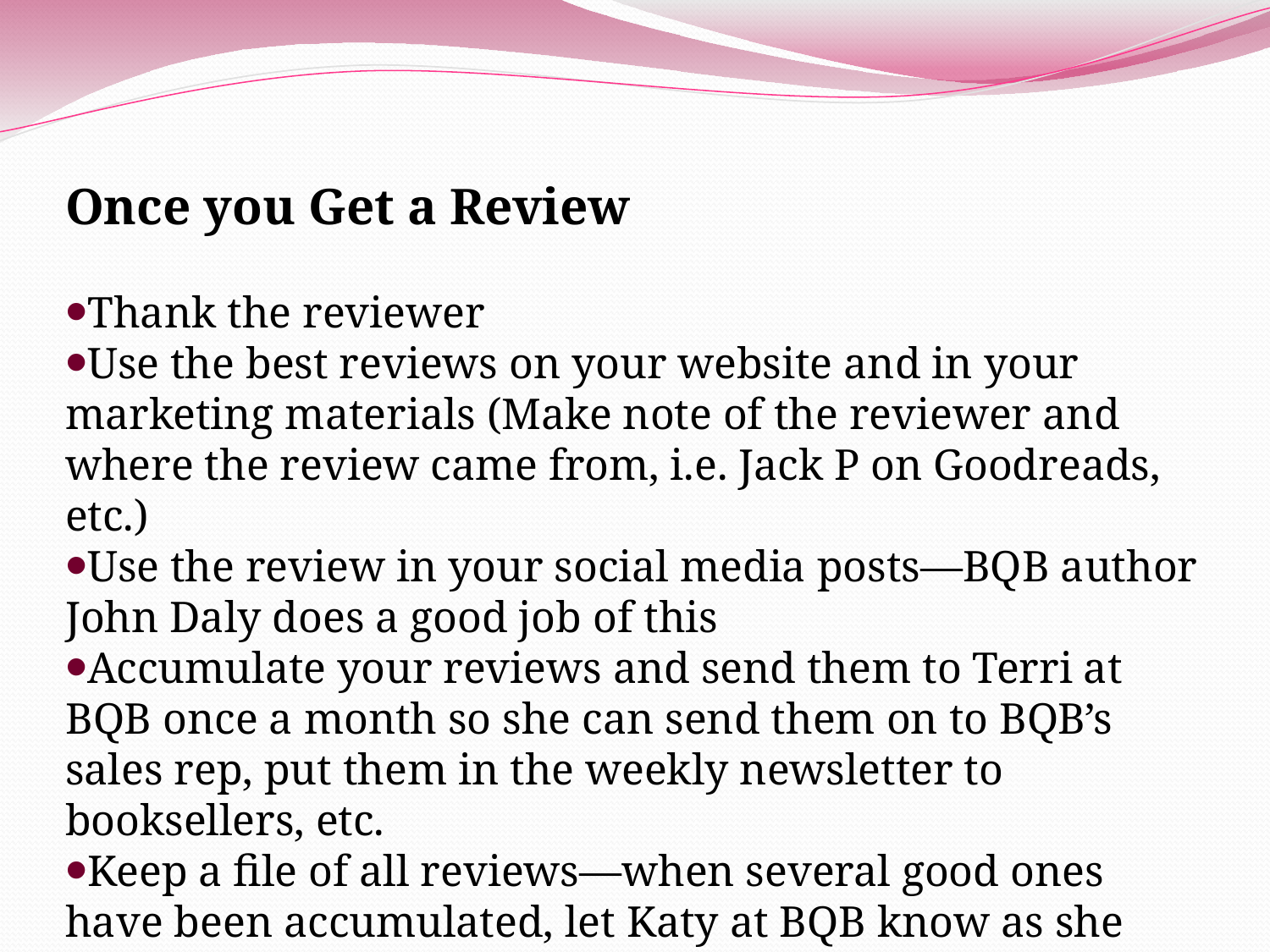

Once you Get a Review

Thank the reviewer
Use the best reviews on your website and in your marketing materials (Make note of the reviewer and where the review came from, i.e. Jack P on Goodreads, etc.)
Use the review in your social media posts—BQB author John Daly does a good job of this
Accumulate your reviews and send them to Terri at BQB once a month so she can send them on to BQB’s sales rep, put them in the weekly newsletter to booksellers, etc.
Keep a file of all reviews—when several good ones have been accumulated, let Katy at BQB know as she may consider adding the reviews in the front pages of your book